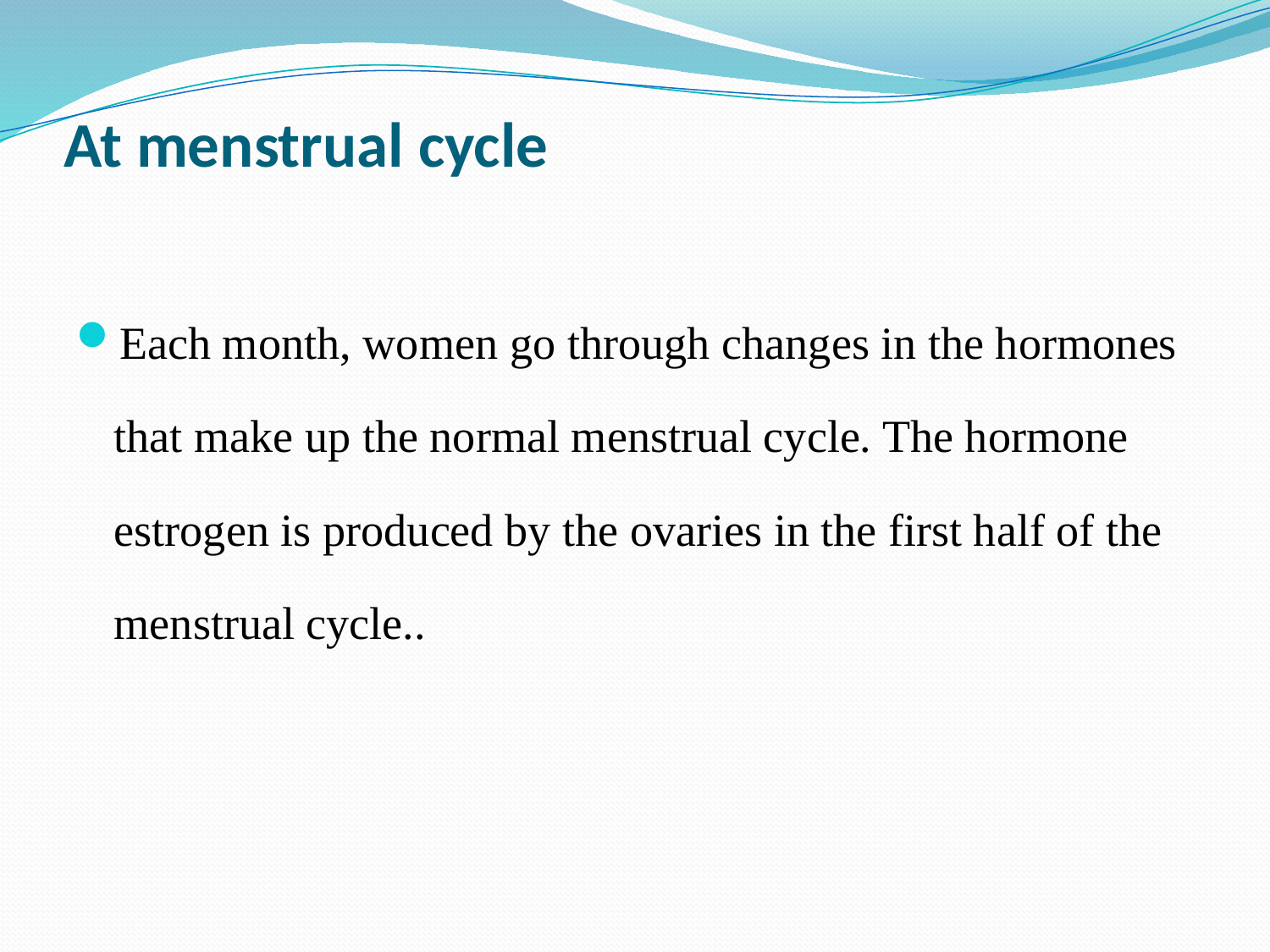

# At menstrual cycle
Each month, women go through changes in the hormones that make up the normal menstrual cycle. The hormone estrogen is produced by the ovaries in the first half of the menstrual cycle..